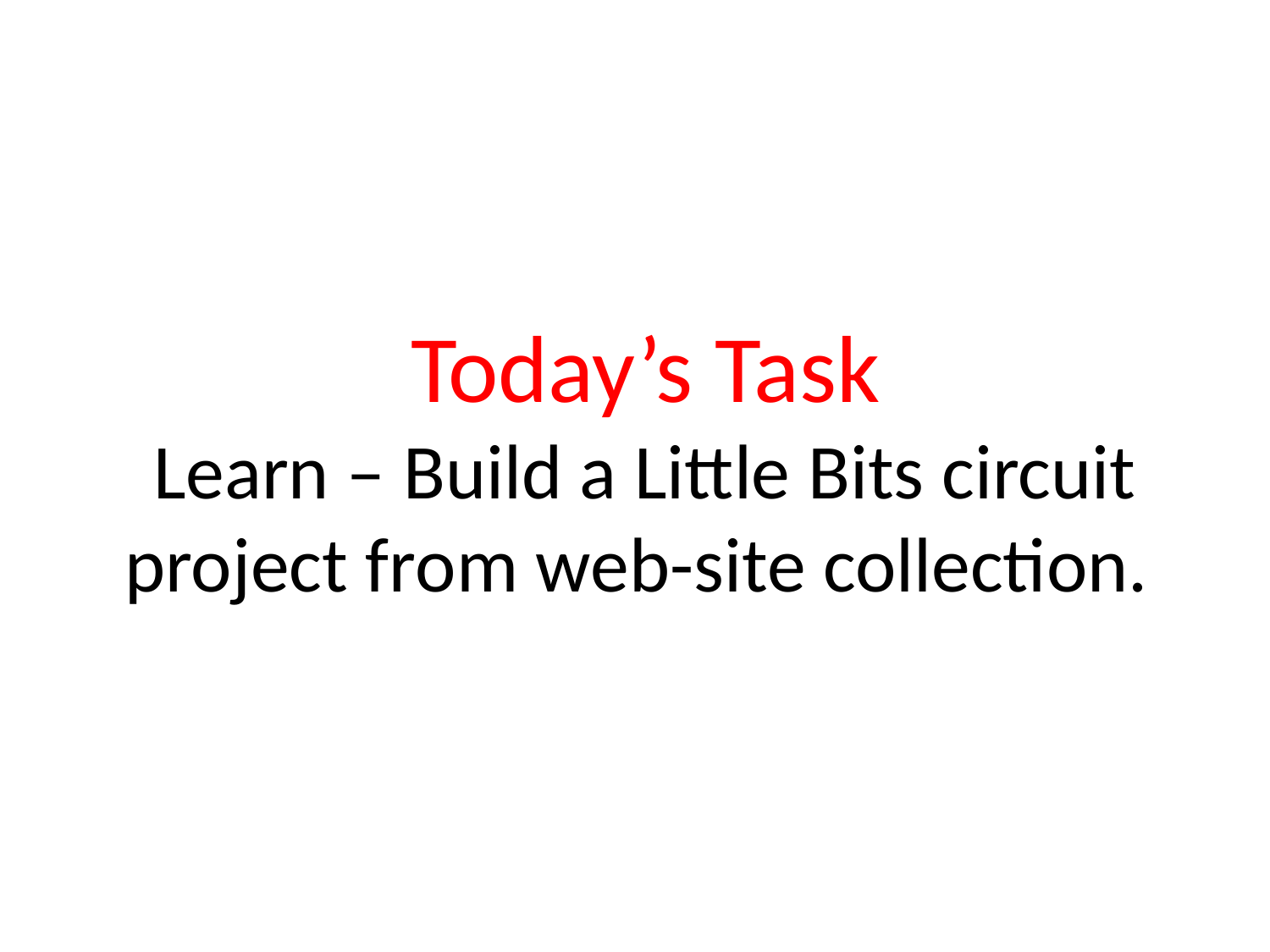

# Today’s Task Learn – Build a Little Bits circuit project from web-site collection.